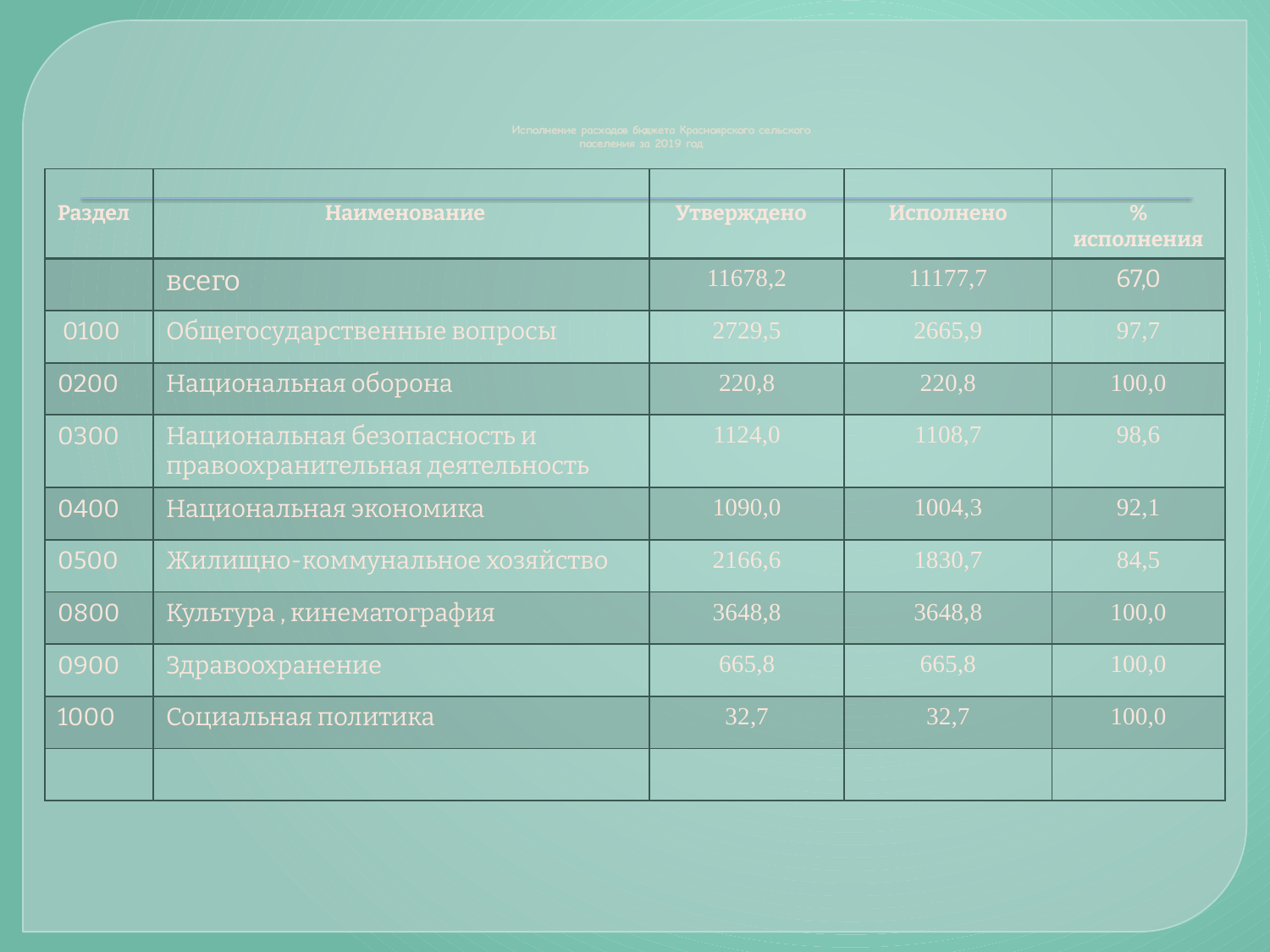

# Исполнение расходов бюджета Красноярского сельского поселения за 2019 год
| Раздел | Наименование | Утверждено | Исполнено | % исполнения |
| --- | --- | --- | --- | --- |
|  | всего | 11678,2 | 11177,7 | 67,0 |
| 0100 | Общегосударственные вопросы | 2729,5 | 2665,9 | 97,7 |
| 0200 | Национальная оборона | 220,8 | 220,8 | 100,0 |
| 0300 | Национальная безопасность и правоохранительная деятельность | 1124,0 | 1108,7 | 98,6 |
| 0400 | Национальная экономика | 1090,0 | 1004,3 | 92,1 |
| 0500 | Жилищно-коммунальное хозяйство | 2166,6 | 1830,7 | 84,5 |
| 0800 | Культура , кинематография | 3648,8 | 3648,8 | 100,0 |
| 0900 | Здравоохранение | 665,8 | 665,8 | 100,0 |
| 1000 | Социальная политика | 32,7 | 32,7 | 100,0 |
|  |  |  |  |  |